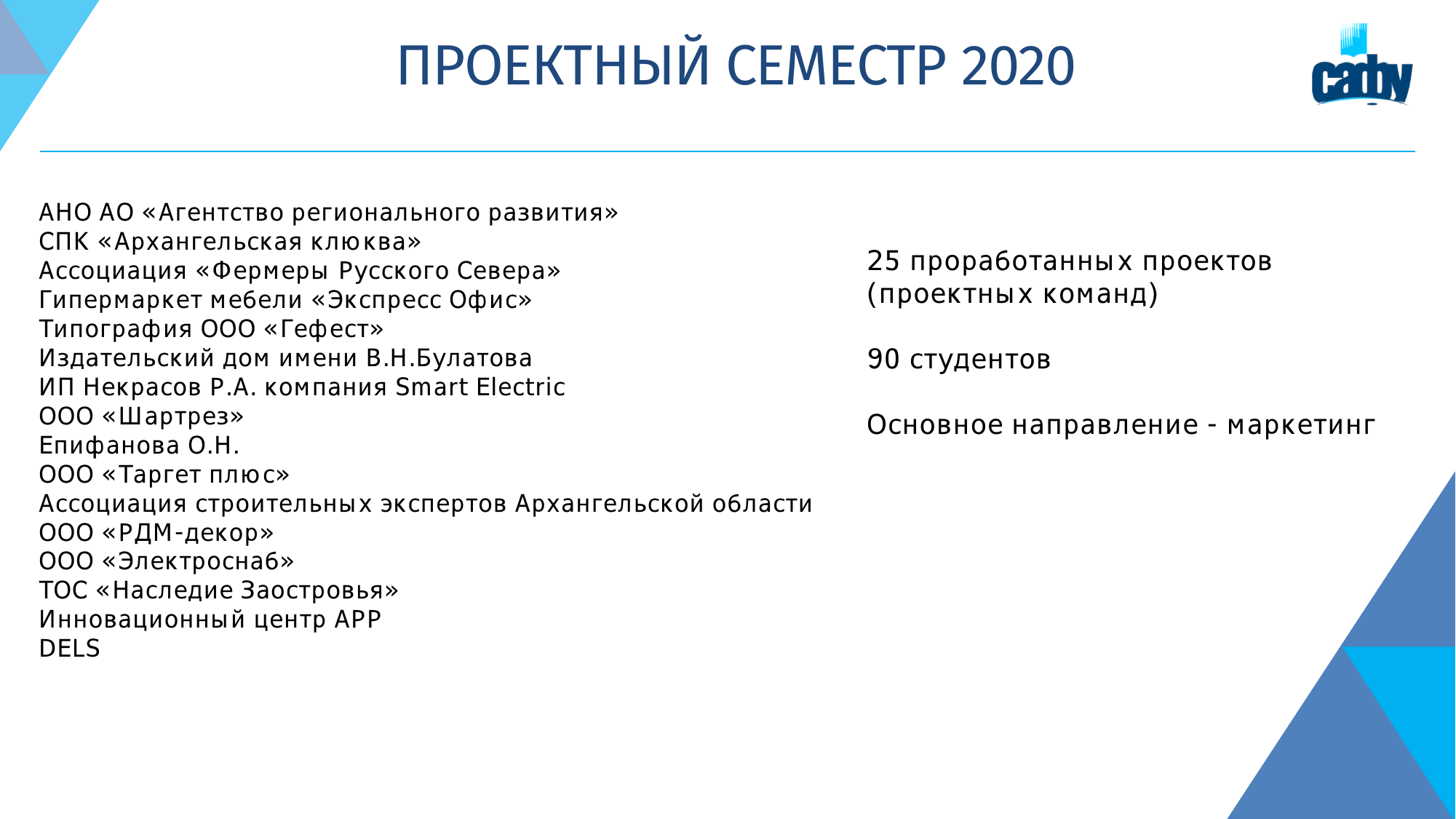

ПРОЕКТНЫЙ СЕМЕСТР 2020
АНО АО «Агентство регионального развития»
СПК «Архангельская клюква»
Ассоциация «Фермеры Русского Севера»
Гипермаркет мебели «Экспресс Офис»
Типография ООО «Гефест»
Издательский дом имени В.Н.Булатова
ИП Некрасов Р.А. компания Smart Electric
ООО «Шартрез»
Епифанова О.Н.
ООО «Таргет плюс»
Ассоциация строительных экспертов Архангельской области
ООО «РДМ-декор»
ООО «Электроснаб»
ТОС «Наследие Заостровья»
Инновационный центр АРР
DELS
25 проработанных проектов (проектных команд)

90 студентов

Основное направление - маркетинг